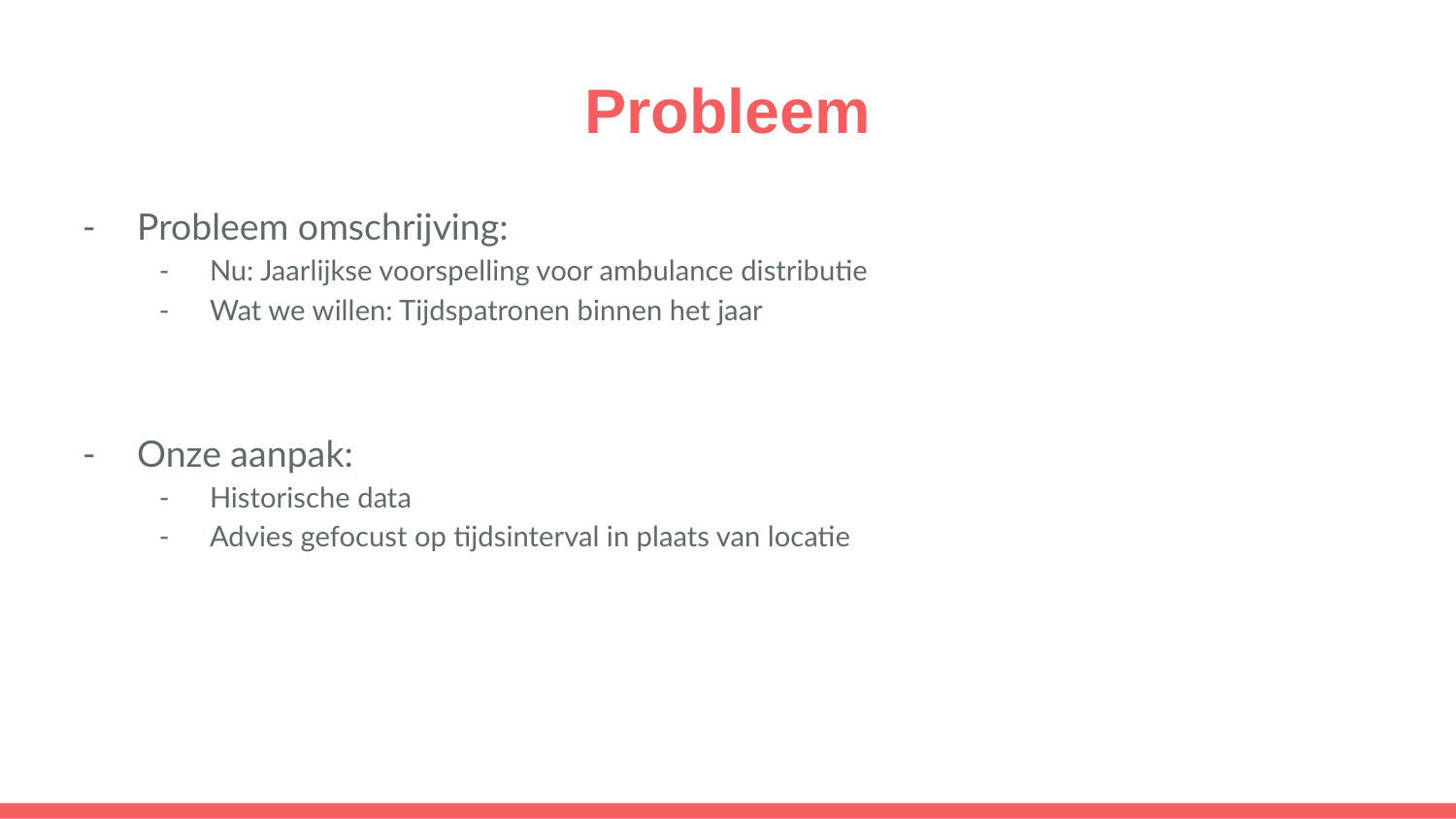

# Probleem
Probleem omschrijving:
Nu: Jaarlijkse voorspelling voor ambulance distributie
Wat we willen: Tijdspatronen binnen het jaar

Onze aanpak:
Historische data
Advies gefocust op tijdsinterval in plaats van locatie